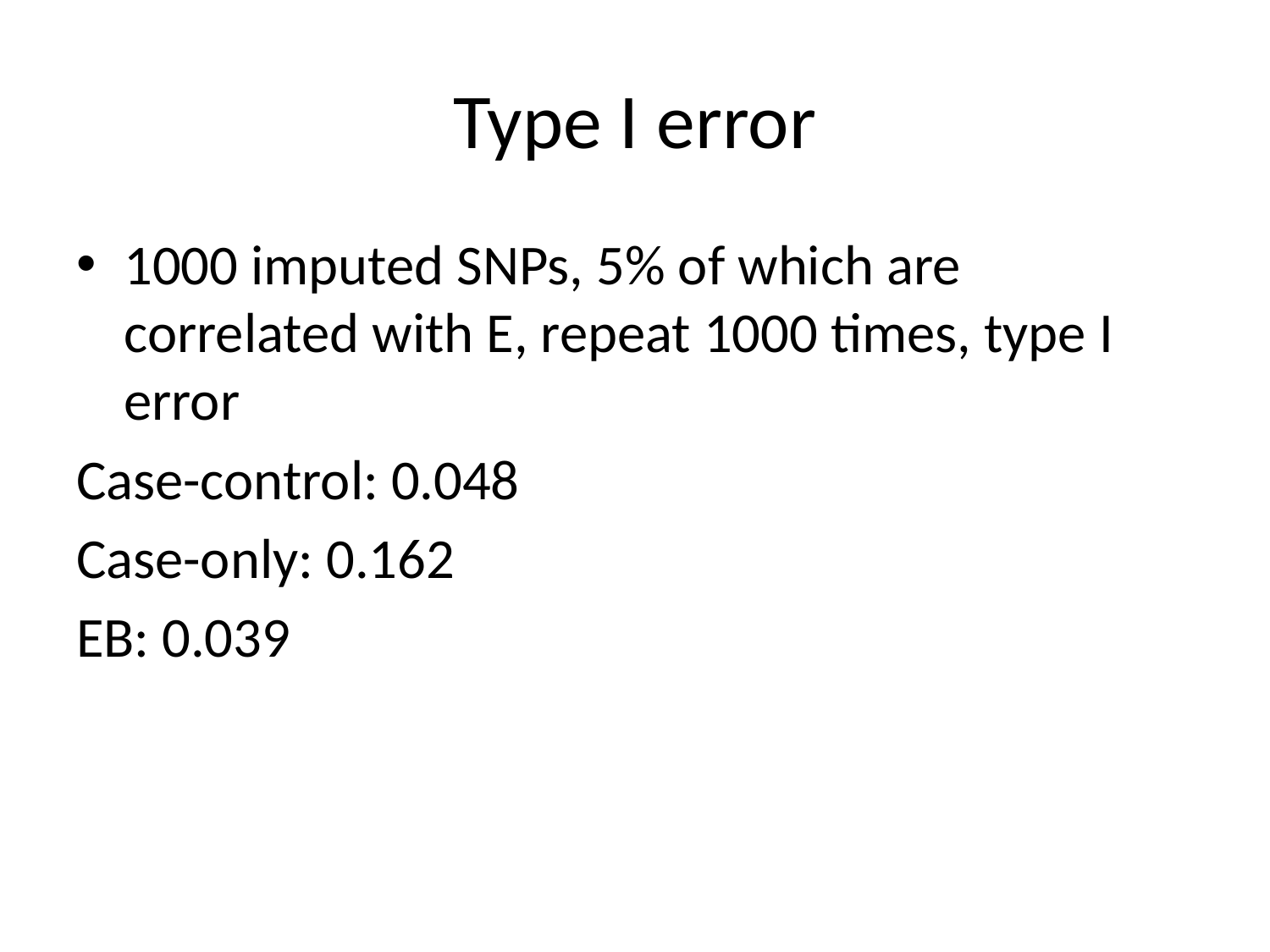

# Type I error
1000 imputed SNPs, 5% of which are correlated with E, repeat 1000 times, type I error
Case-control: 0.048
Case-only: 0.162
EB: 0.039